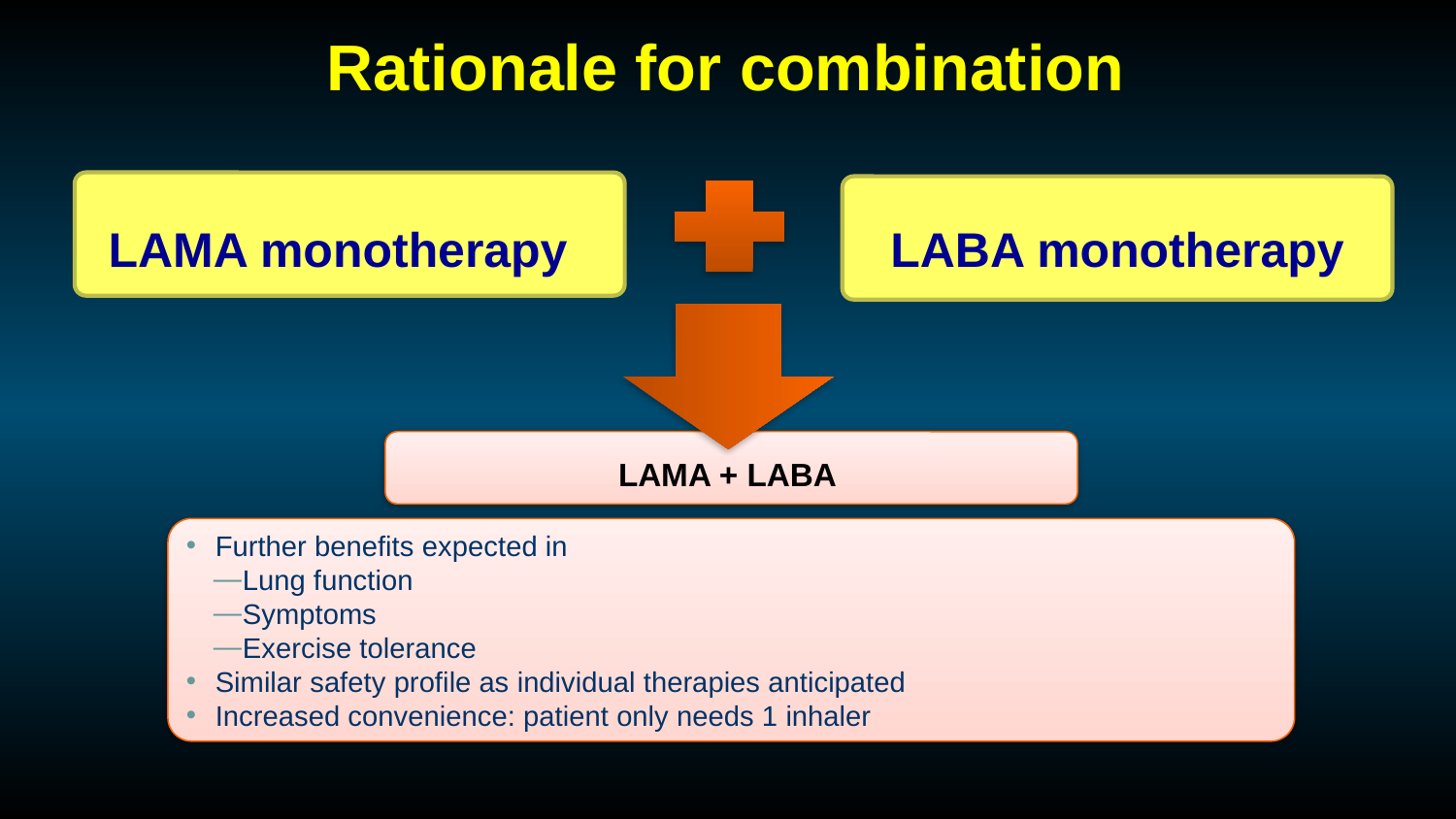

# Rationale for combination

LABA monotherapy
LAMA monotherapy

LAMA + LABA
Further benefits expected in
Lung function
Symptoms
Exercise tolerance
Similar safety profile as individual therapies anticipated
Increased convenience: patient only needs 1 inhaler